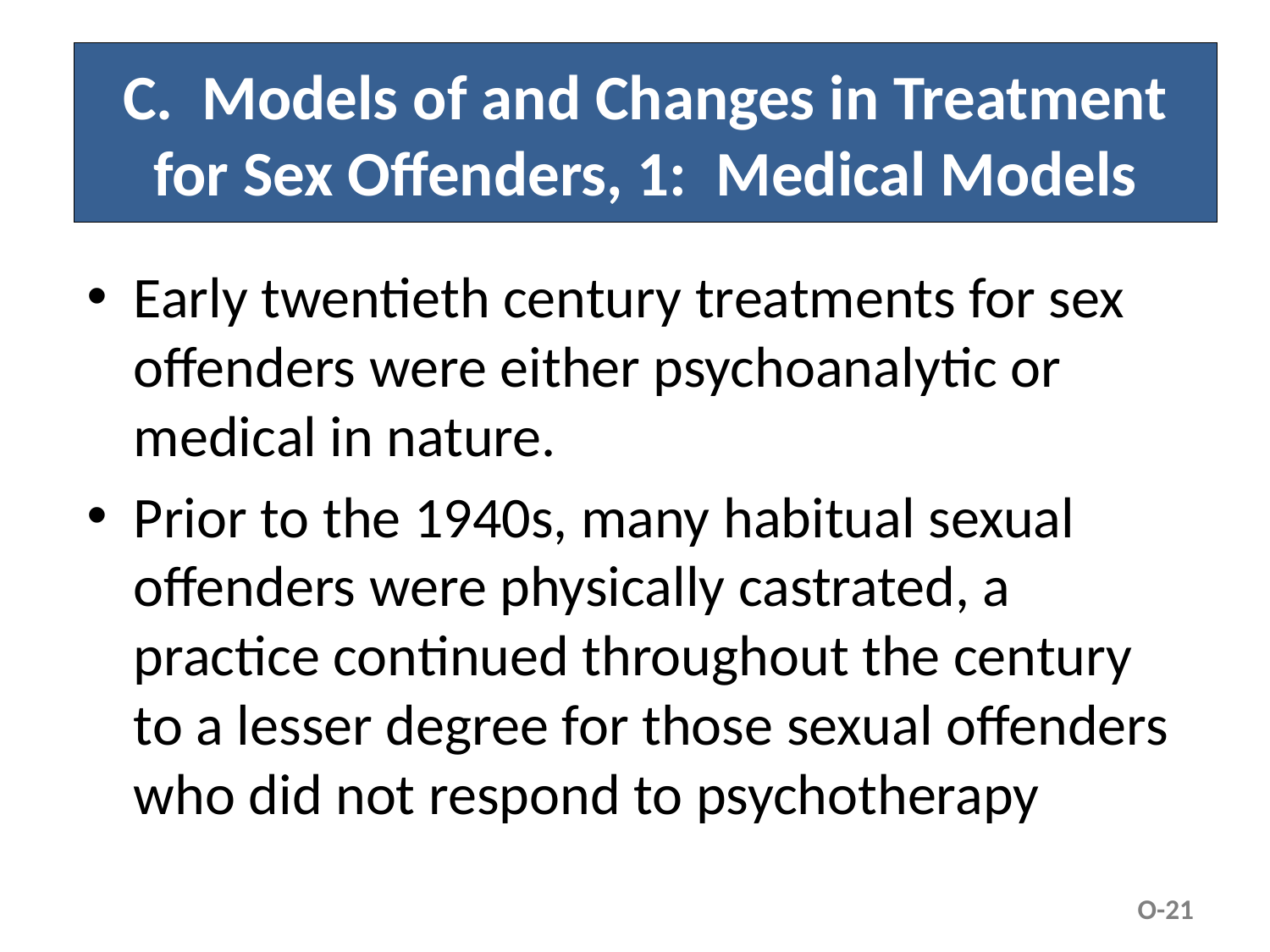

# C.  Models of and Changes in Treatment for Sex Offenders, 1:  Medical Models
Early twentieth century treatments for sex offenders were either psychoanalytic or medical in nature.
Prior to the 1940s, many habitual sexual offenders were physically castrated, a practice continued throughout the century to a lesser degree for those sexual offenders who did not respond to psychotherapy
O-21